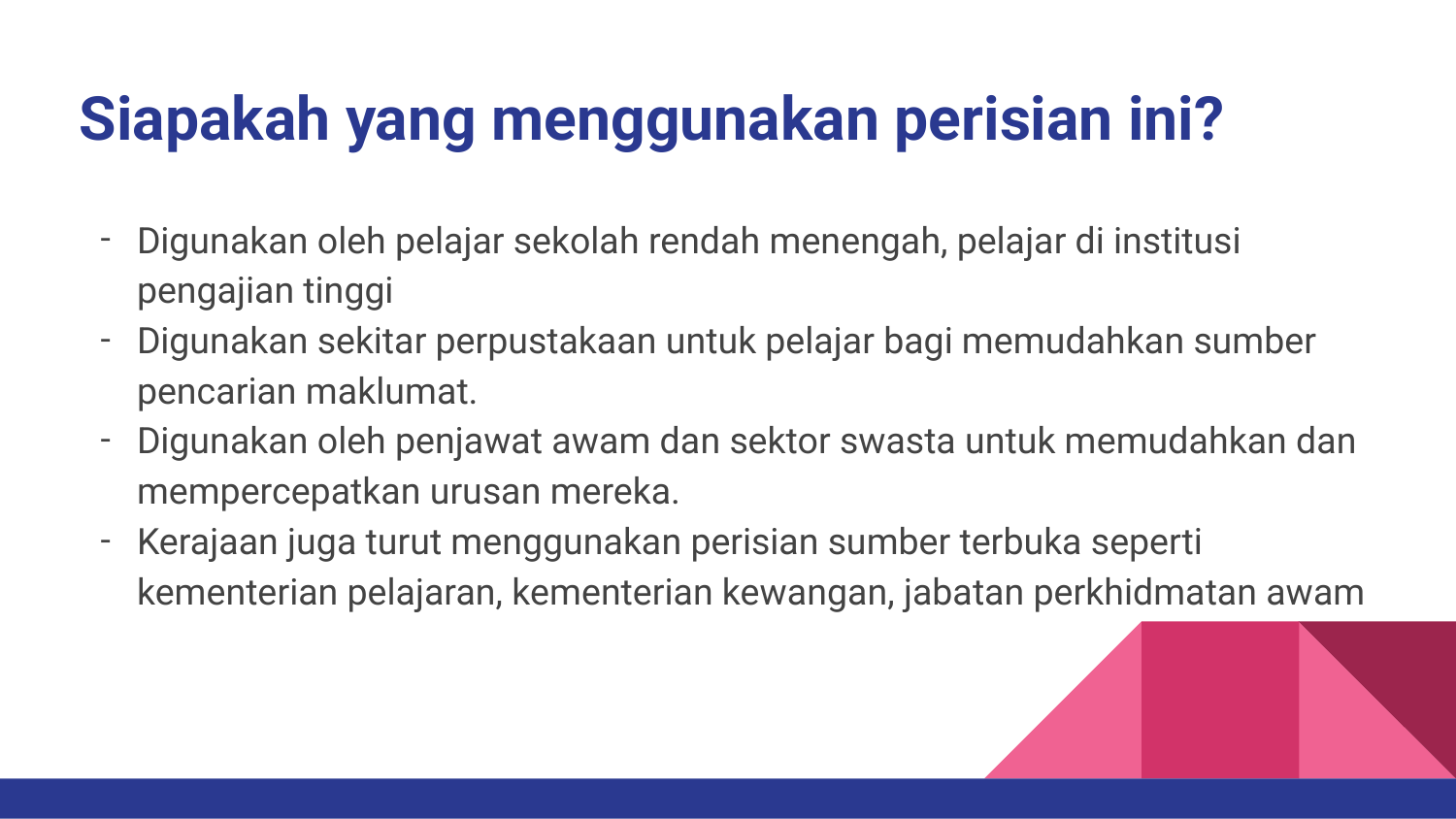

# Siapakah yang menggunakan perisian ini?
Digunakan oleh pelajar sekolah rendah menengah, pelajar di institusi pengajian tinggi
Digunakan sekitar perpustakaan untuk pelajar bagi memudahkan sumber pencarian maklumat.
Digunakan oleh penjawat awam dan sektor swasta untuk memudahkan dan mempercepatkan urusan mereka.
Kerajaan juga turut menggunakan perisian sumber terbuka seperti kementerian pelajaran, kementerian kewangan, jabatan perkhidmatan awam